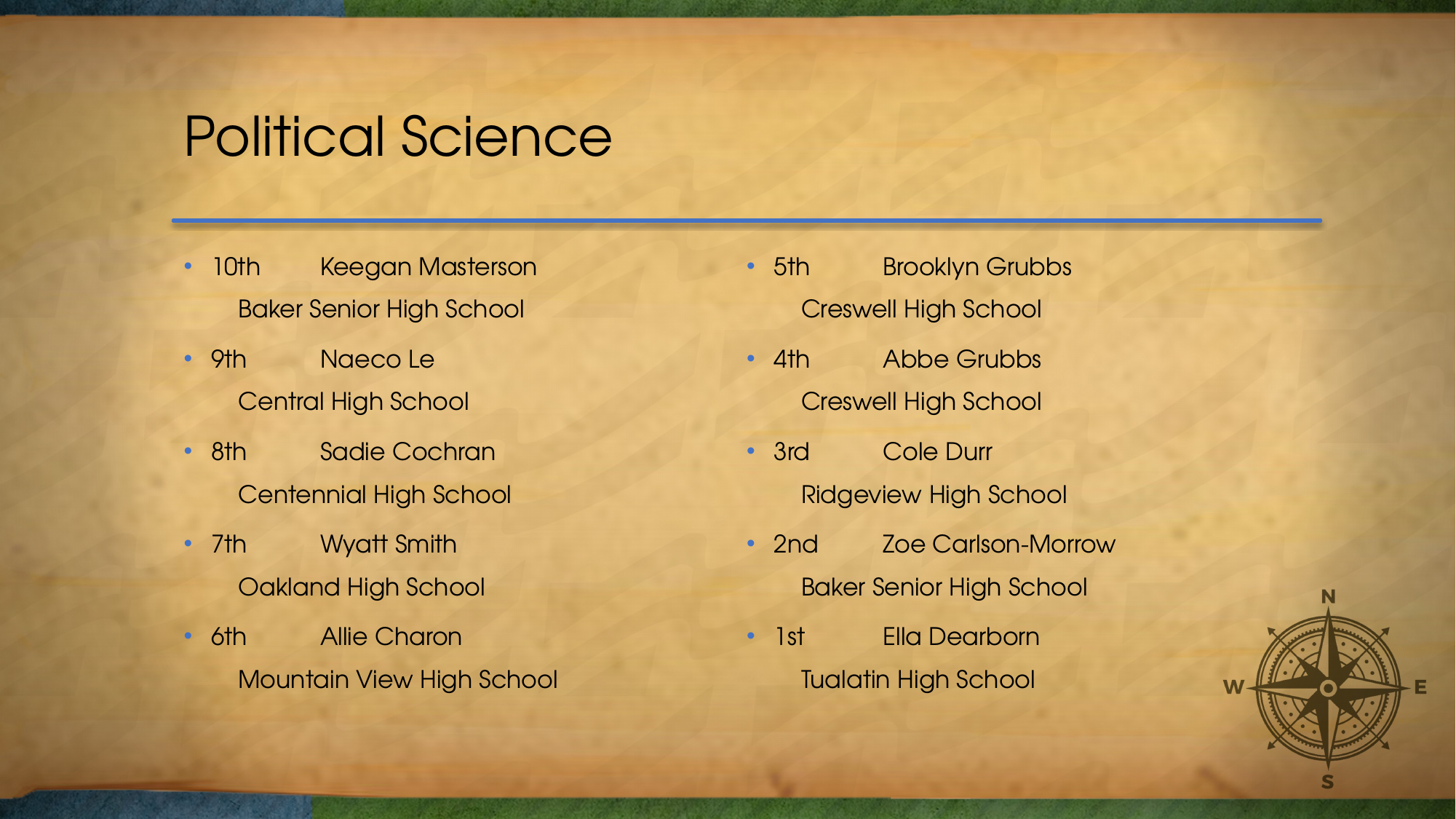

# Political Science
10th	Keegan Masterson
Baker Senior High School
9th	Naeco Le
Central High School
8th	Sadie Cochran
Centennial High School
7th	Wyatt Smith
Oakland High School
6th	Allie Charon
Mountain View High School
5th	Brooklyn Grubbs
Creswell High School
4th	Abbe Grubbs
Creswell High School
3rd	Cole Durr
Ridgeview High School
2nd	Zoe Carlson-Morrow
Baker Senior High School
1st	Ella Dearborn
Tualatin High School